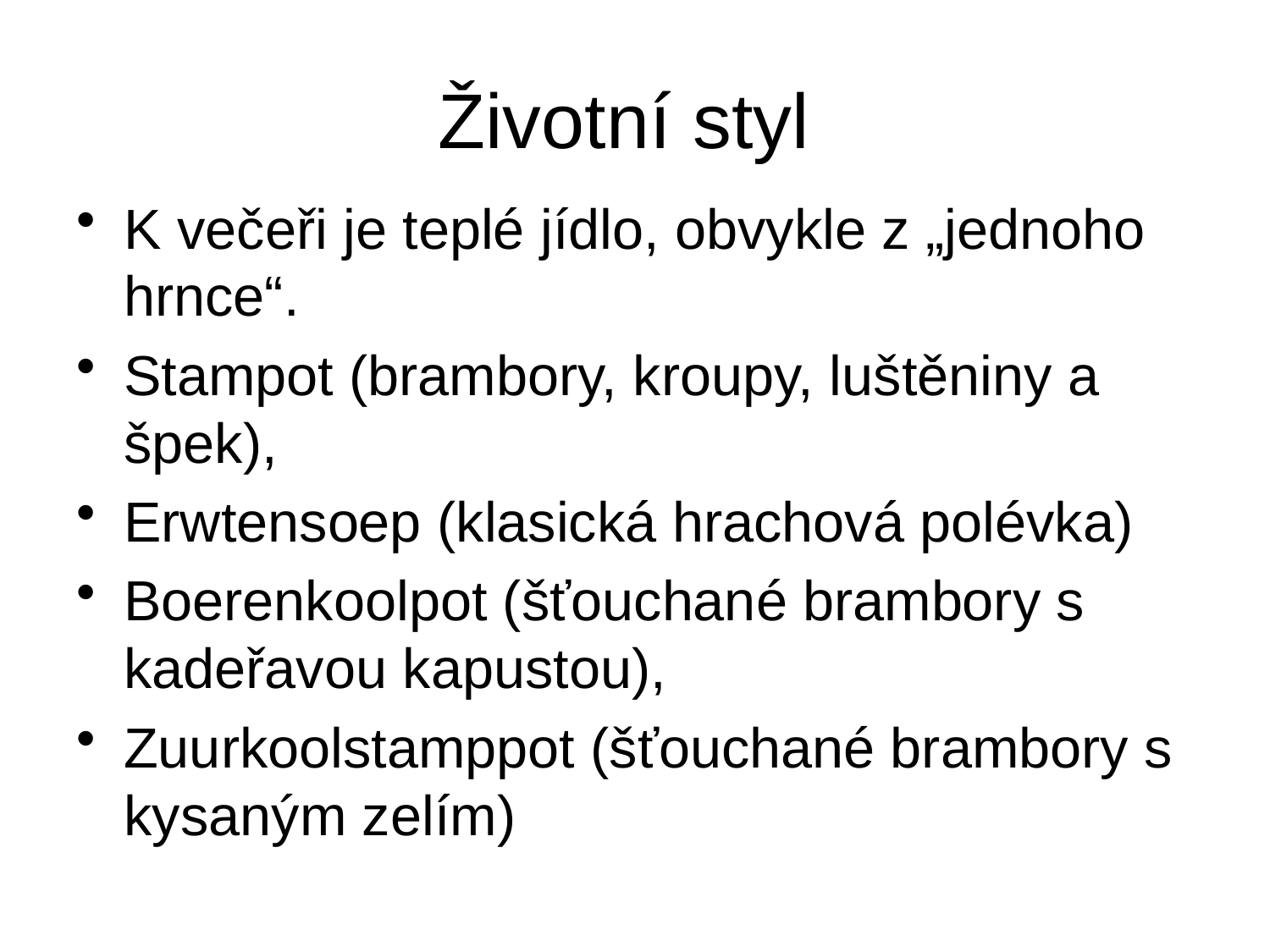

# Životní styl
K večeři je teplé jídlo, obvykle z „jednoho hrnce“.
Stampot (brambory, kroupy, luštěniny a špek),
Erwtensoep (klasická hrachová polévka)
Boerenkoolpot (šťouchané brambory s kadeřavou kapustou),
Zuurkoolstamppot (šťouchané brambory s kysaným zelím)